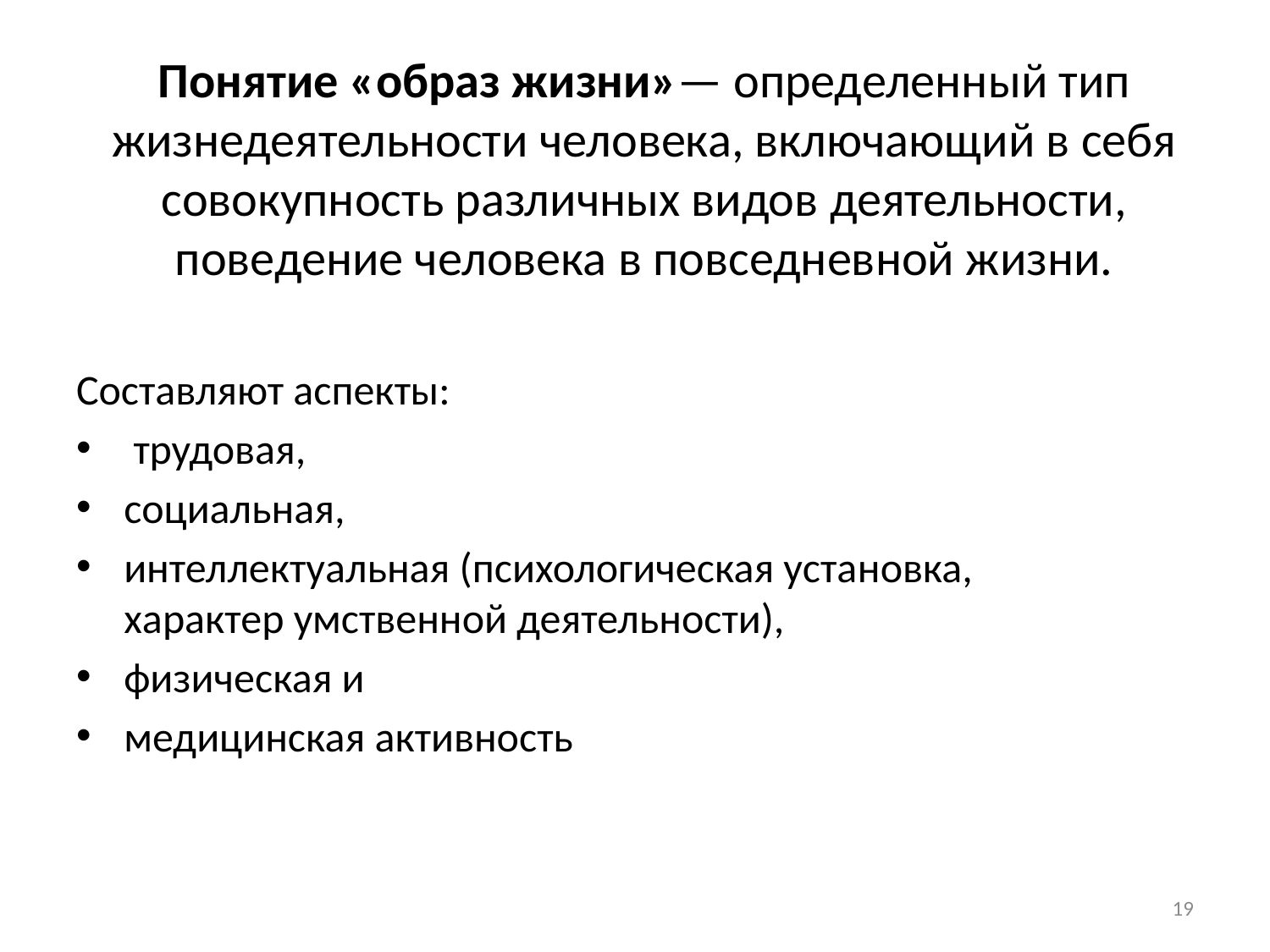

# Понятие «образ жизни»— определенный тип жизнедеятельности человека, включающий в себя совокупность различных видов деятельности, поведение человека в повседневной жизни.
Составляют аспекты:
 трудовая,
социальная,
интеллектуальная (психологическая уста­новка, характер умственной деятельности),
физическая и
меди­цинская активность
19